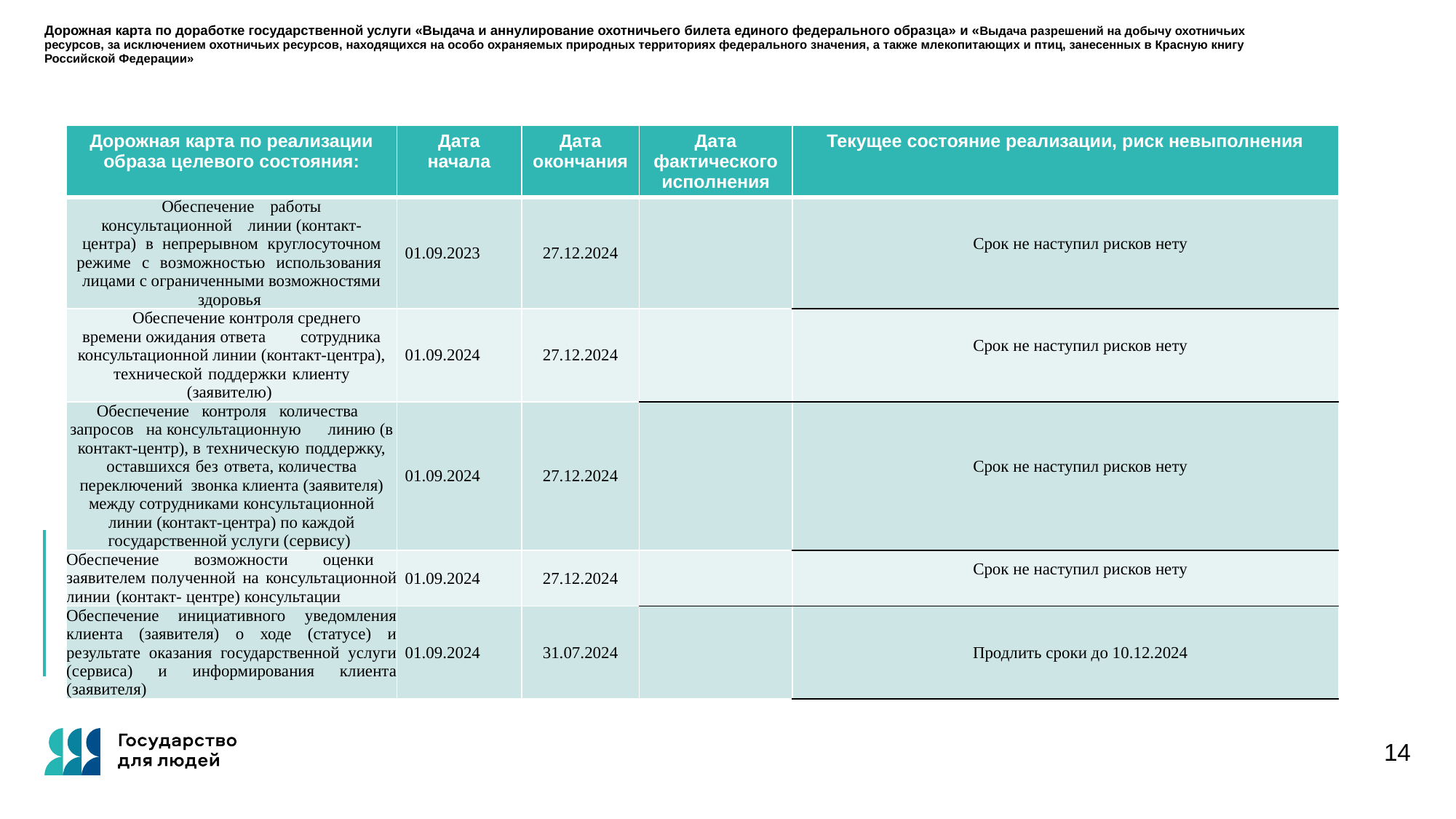

# Дорожная карта по доработке государственной услуги «Выдача и аннулирование охотничьего билета единого федерального образца» и «Выдача разрешений на добычу охотничьих ресурсов, за исключением охотничьих ресурсов, находящихся на особо охраняемых природных территориях федерального значения, а также млекопитающих и птиц, занесенных в Красную книгу Российской Федерации»
| Дорожная карта по реализации образа целевого состояния: | Дата начала | Дата окончания | Дата фактического исполнения | Текущее состояние реализации, риск невыполнения |
| --- | --- | --- | --- | --- |
| Обеспечение работы консультационной линии (контакт-центра) в непрерывном круглосуточном режиме с возможностью использования лицами с ограниченными возможностями здоровья | 01.09.2023 | 27.12.2024 |  | Срок не наступил рисков нету |
| Обеспечение контроля среднего времени ожидания ответа сотрудника консультационной линии (контакт-центра), технической поддержки клиенту (заявителю) | 01.09.2024 | 27.12.2024 |  | Срок не наступил рисков нету |
| Обеспечение контроля количества запросов на консультационную линию (в контакт-центр), в техническую поддержку, оставшихся без ответа, количества переключений звонка клиента (заявителя) между сотрудниками консультационной линии (контакт-центра) по каждой государственной услуги (сервису) | 01.09.2024 | 27.12.2024 |  | Срок не наступил рисков нету |
| Обеспечение возможности оценки заявителем полученной на консультационной линии (контакт- центре) консультации | 01.09.2024 | 27.12.2024 |  | Срок не наступил рисков нету |
| Обеспечение инициативного уведомления клиента (заявителя) о ходе (статусе) и результате оказания государственной услуги (сервиса) и информирования клиента (заявителя) | 01.09.2024 | 31.07.2024 |  | Продлить сроки до 10.12.2024 |
14